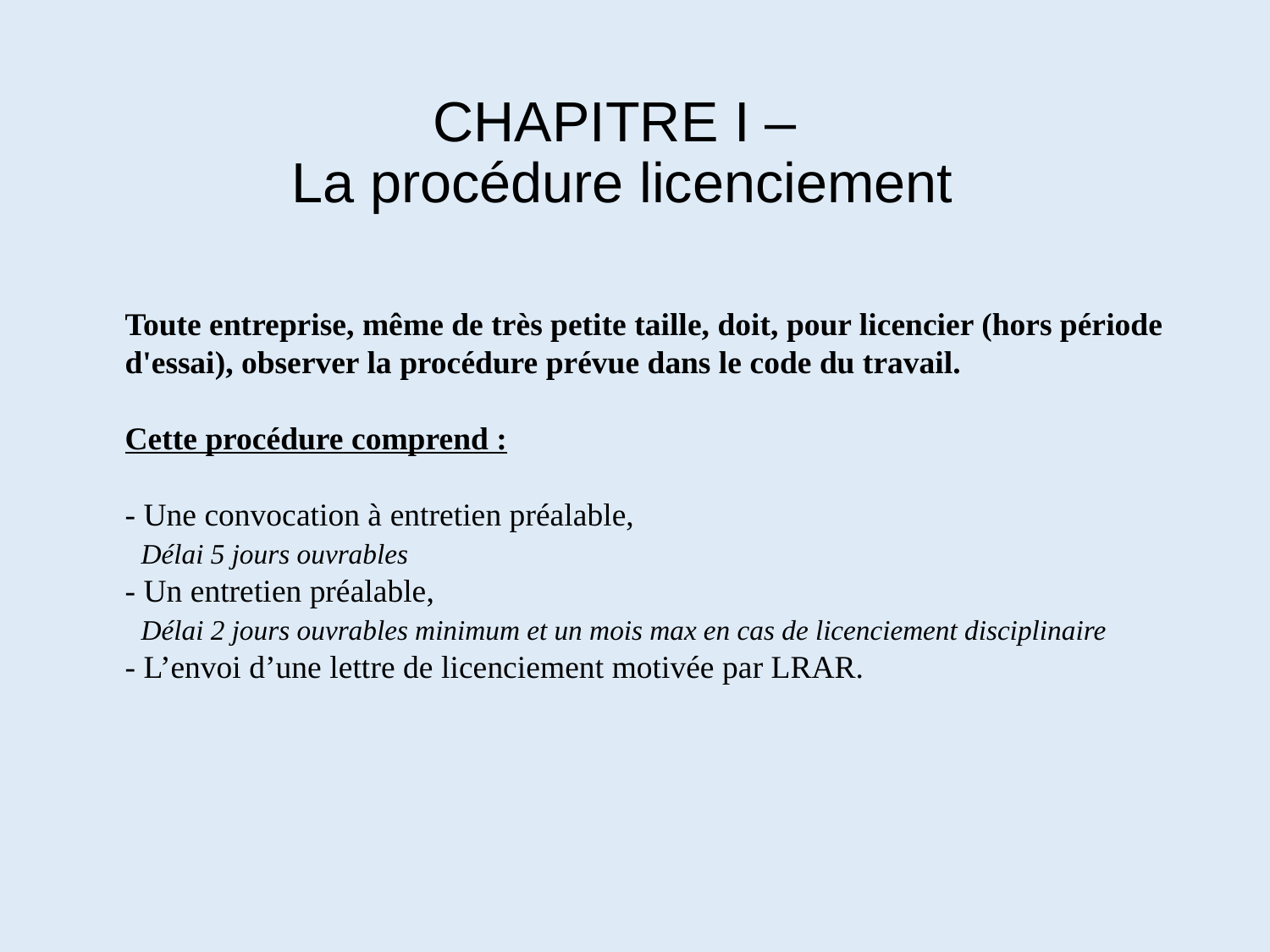

# CHAPITRE I – La procédure licenciement
Toute entreprise, même de très petite taille, doit, pour licencier (hors période d'essai), observer la procédure prévue dans le code du travail.

Cette procédure comprend :

- Une convocation à entretien préalable,
  Délai 5 jours ouvrables
- Un entretien préalable,
  Délai 2 jours ouvrables minimum et un mois max en cas de licenciement disciplinaire
- L’envoi d’une lettre de licenciement motivée par LRAR.